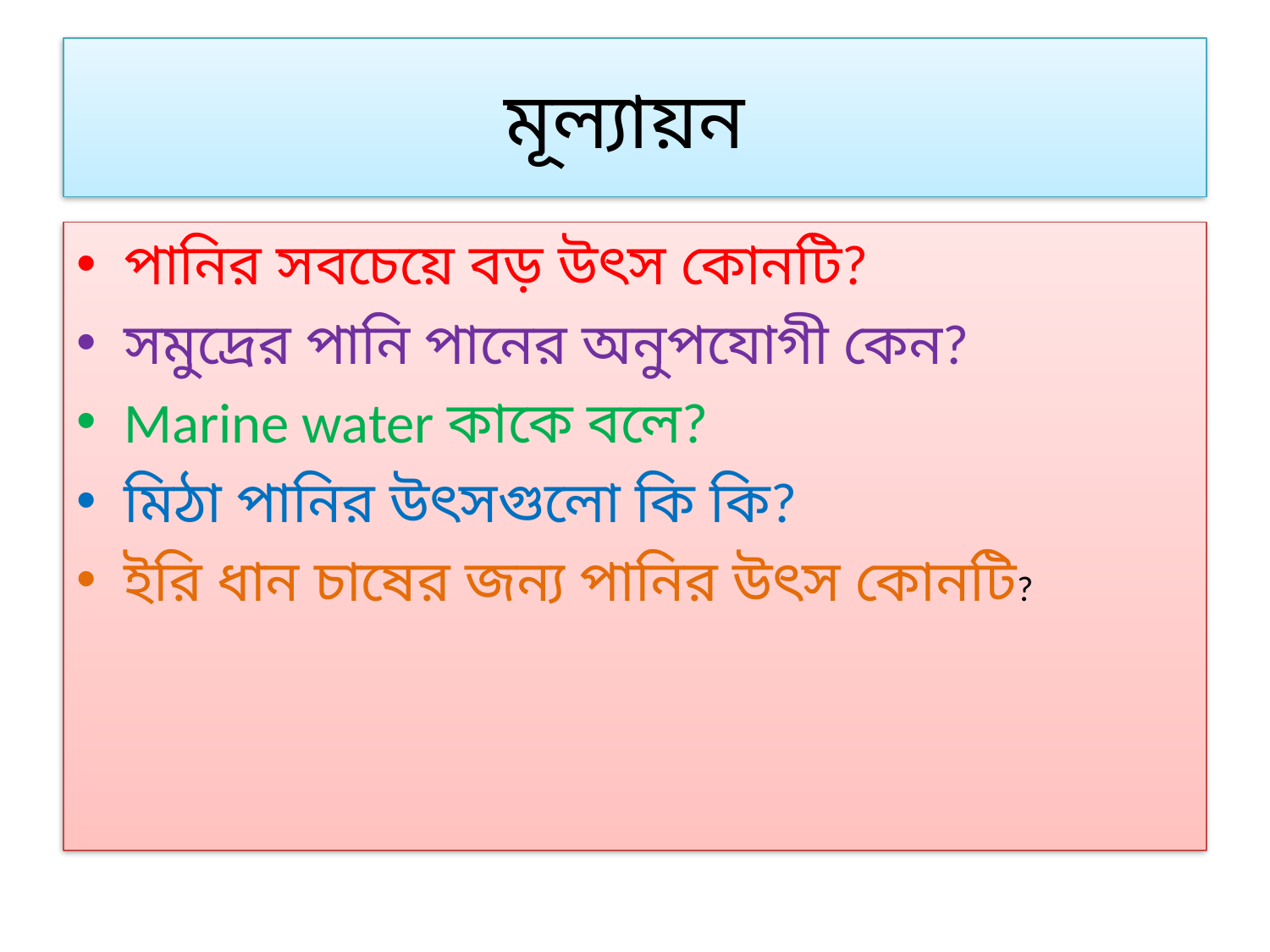

# মূল্যায়ন
পানির সবচেয়ে বড় উৎস কোনটি?
সমুদ্রের পানি পানের অনুপযোগী কেন?
Marine water কাকে বলে?
মিঠা পানির উৎসগুলো কি কি?
ইরি ধান চাষের জন্য পানির উৎস কোনটি?